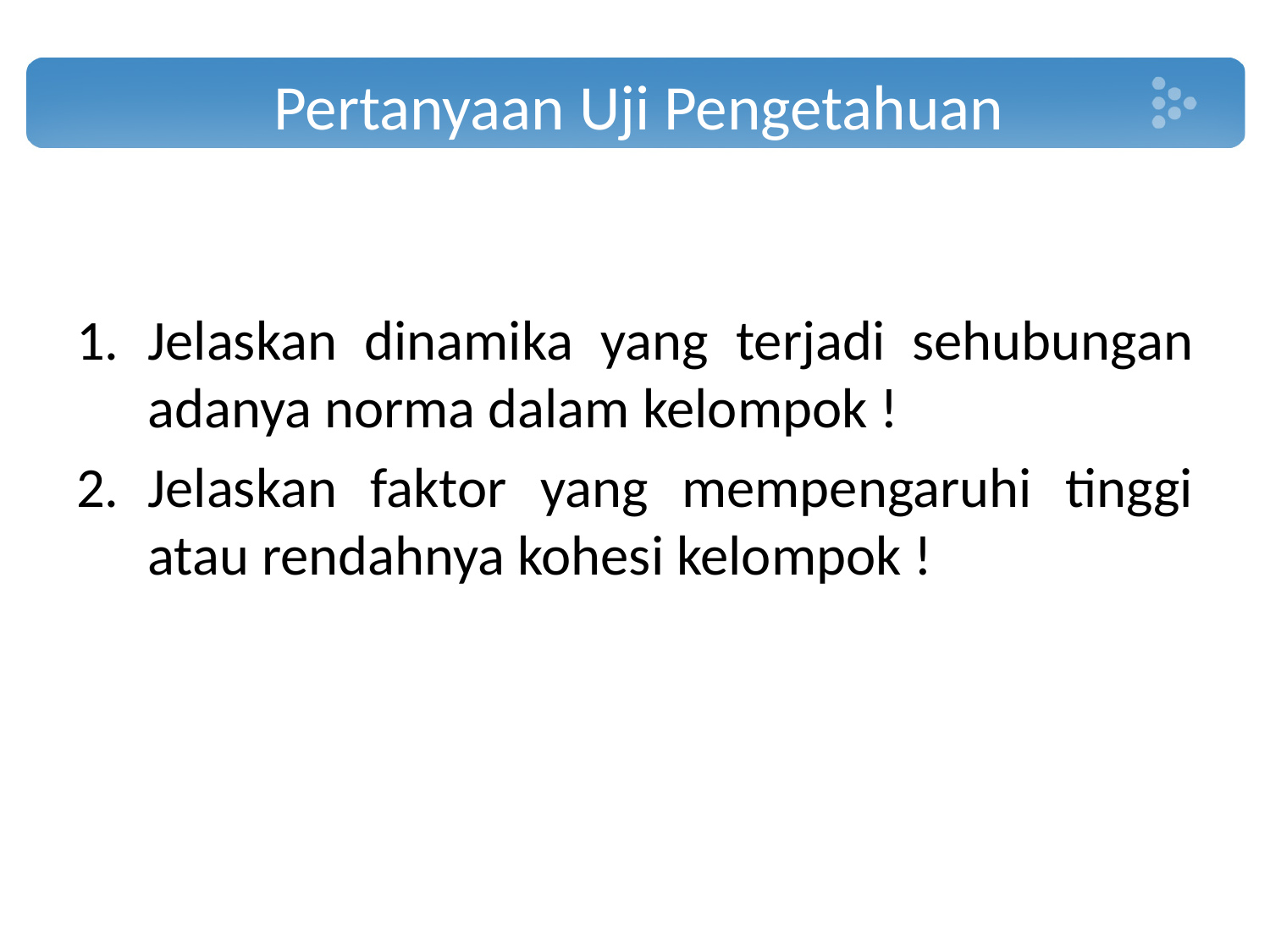

# Pertanyaan Uji Pengetahuan
Jelaskan dinamika yang terjadi sehubungan adanya norma dalam kelompok !
Jelaskan faktor yang mempengaruhi tinggi atau rendahnya kohesi kelompok !